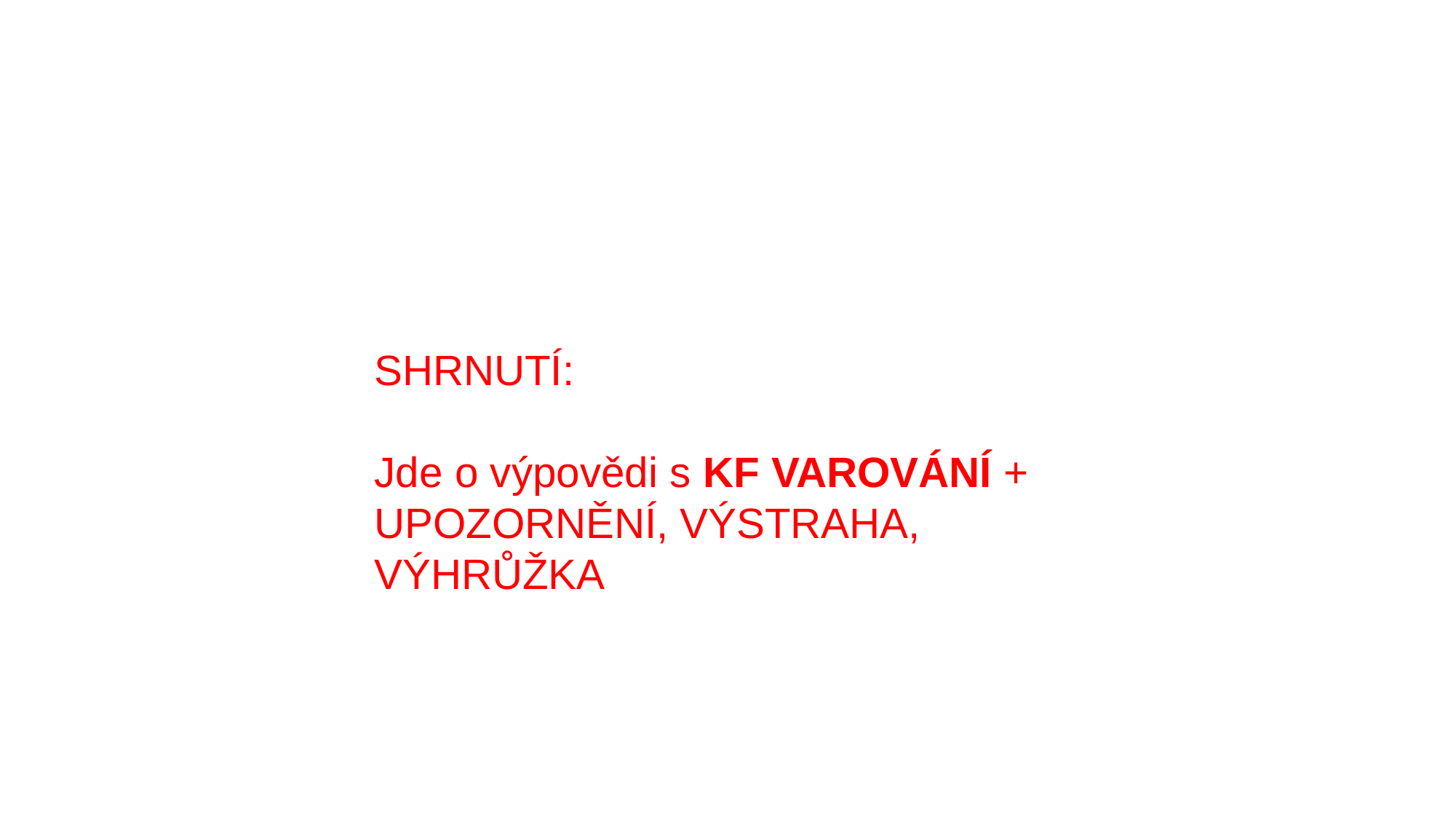

SHRNUTÍ:

Jde o výpovědi s KF VAROVÁNÍ + UPOZORNĚNÍ, VÝSTRAHA, VÝHRŮŽKA